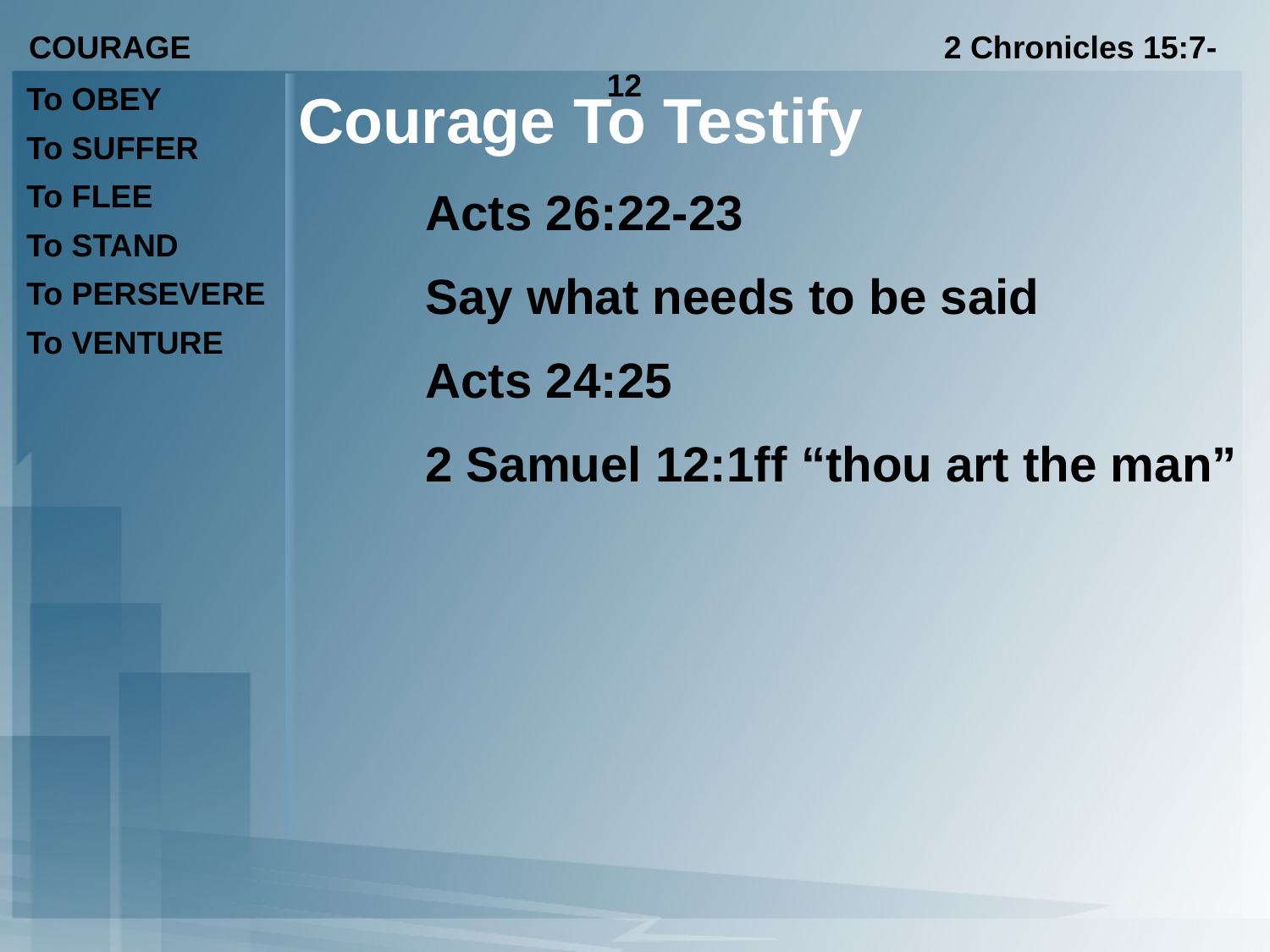

COURAGE                                                                                     2 Chronicles 15:7-12
To OBEY
To SUFFER
To FLEE
To STAND
To PERSEVERE
To VENTURE
Courage To Testify
	Acts 26:22-23
	Say what needs to be said
	Acts 24:25
	2 Samuel 12:1ff “thou art the man”